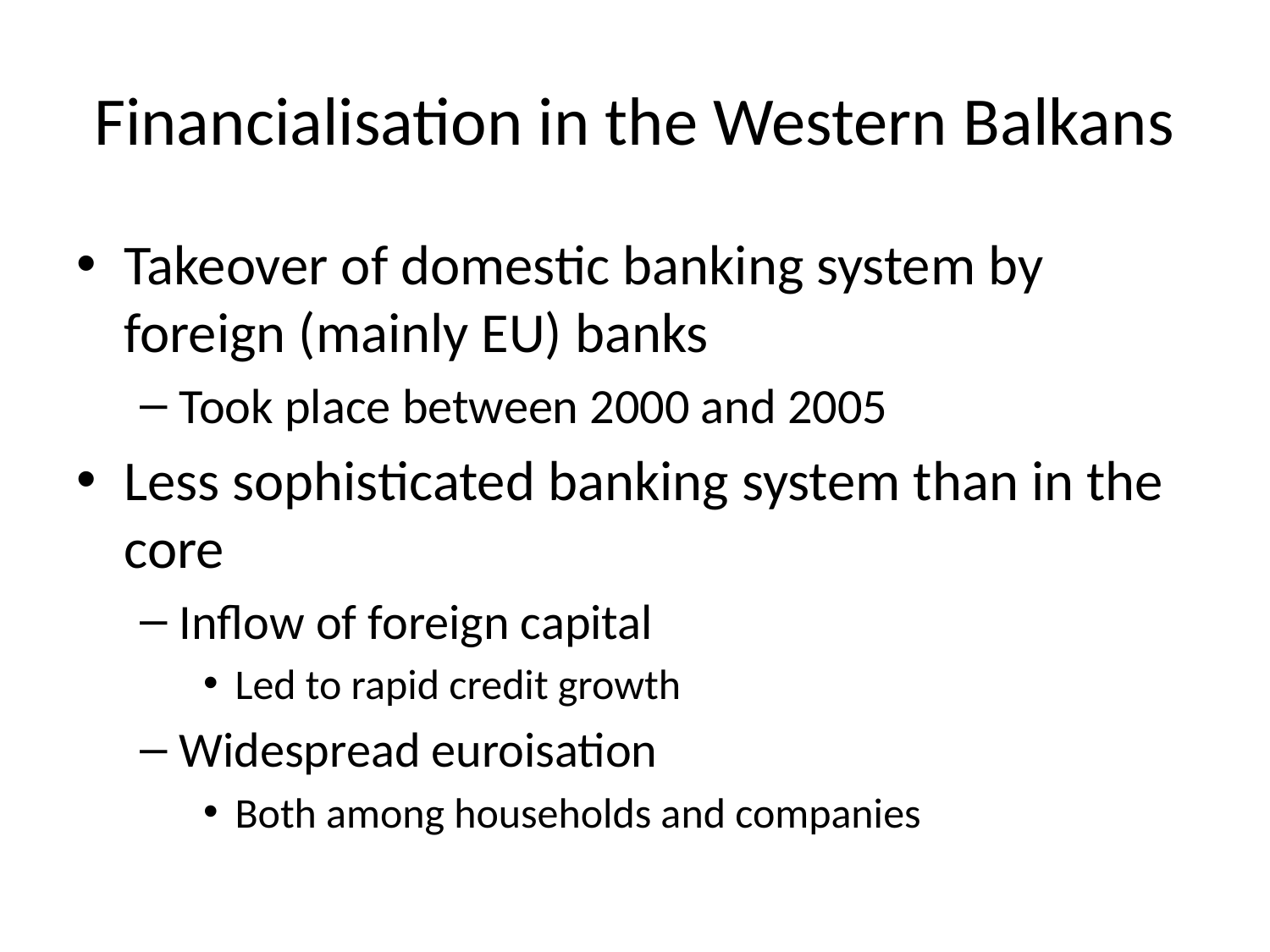

# Financialisation in the Western Balkans
Takeover of domestic banking system by foreign (mainly EU) banks
Took place between 2000 and 2005
Less sophisticated banking system than in the core
Inflow of foreign capital
Led to rapid credit growth
Widespread euroisation
Both among households and companies